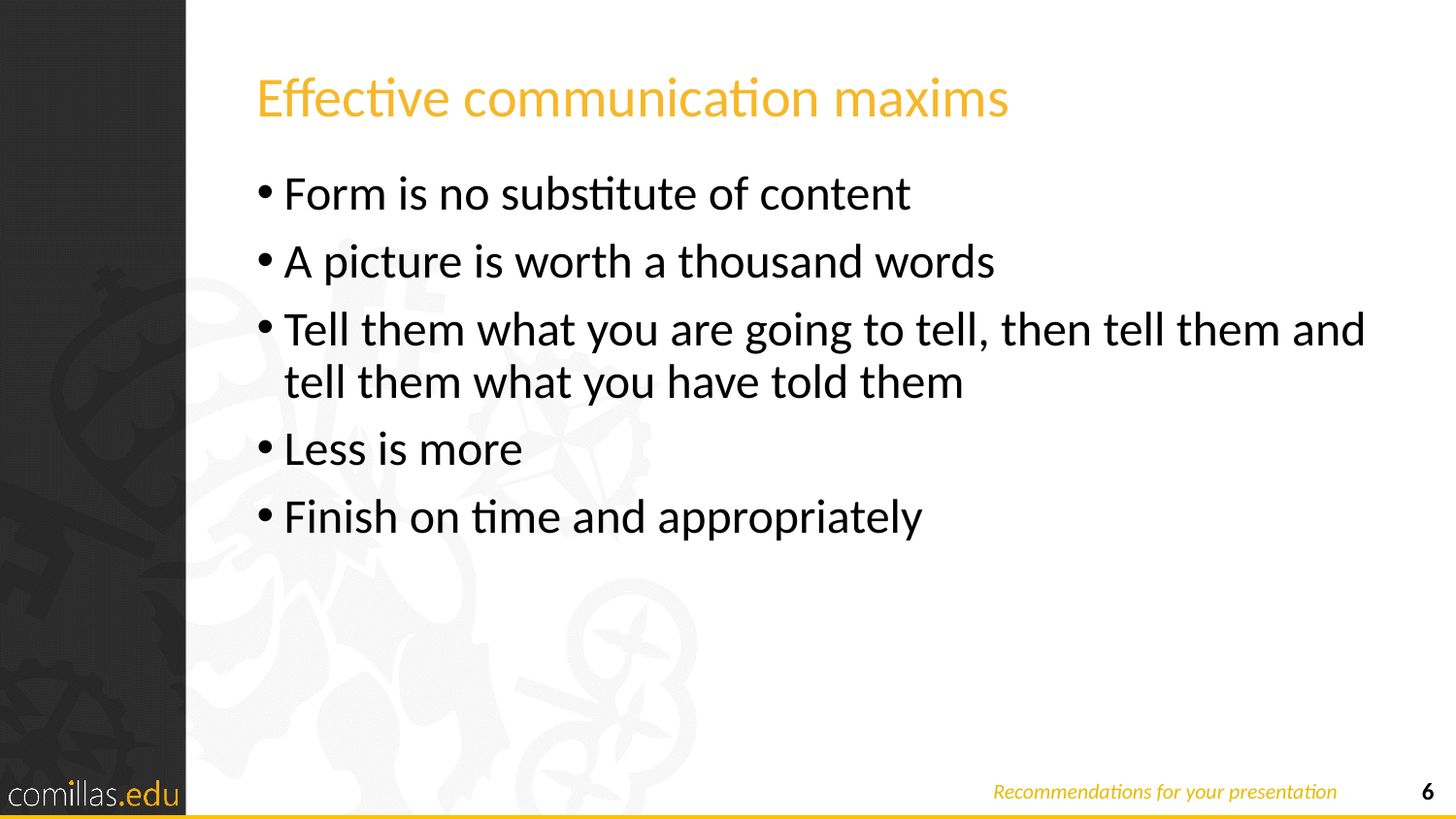

# Effective communication maxims
Form is no substitute of content
A picture is worth a thousand words
Tell them what you are going to tell, then tell them and tell them what you have told them
Less is more
Finish on time and appropriately